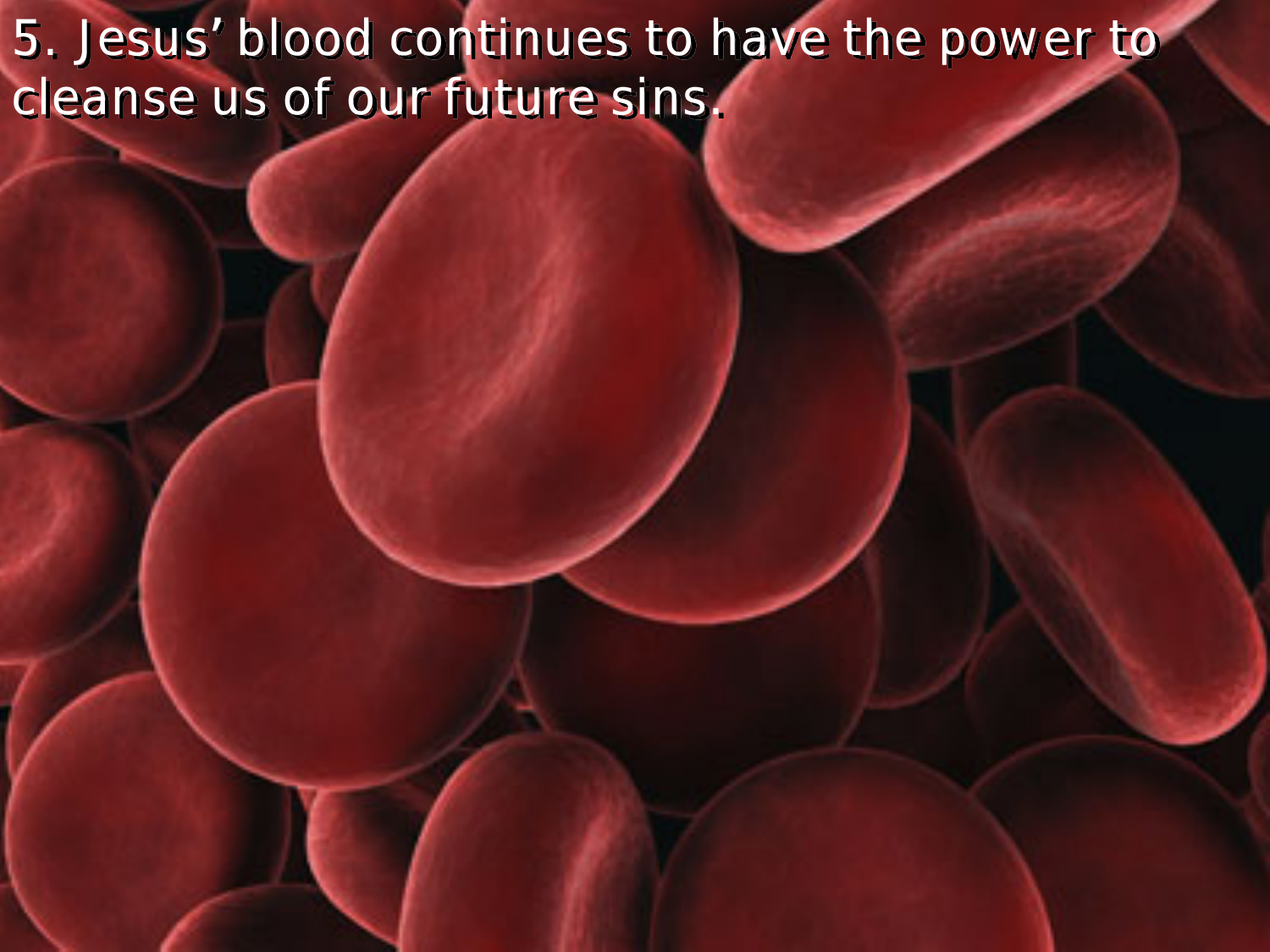

5. Jesus’ blood continues to have the power to cleanse us of our future sins.